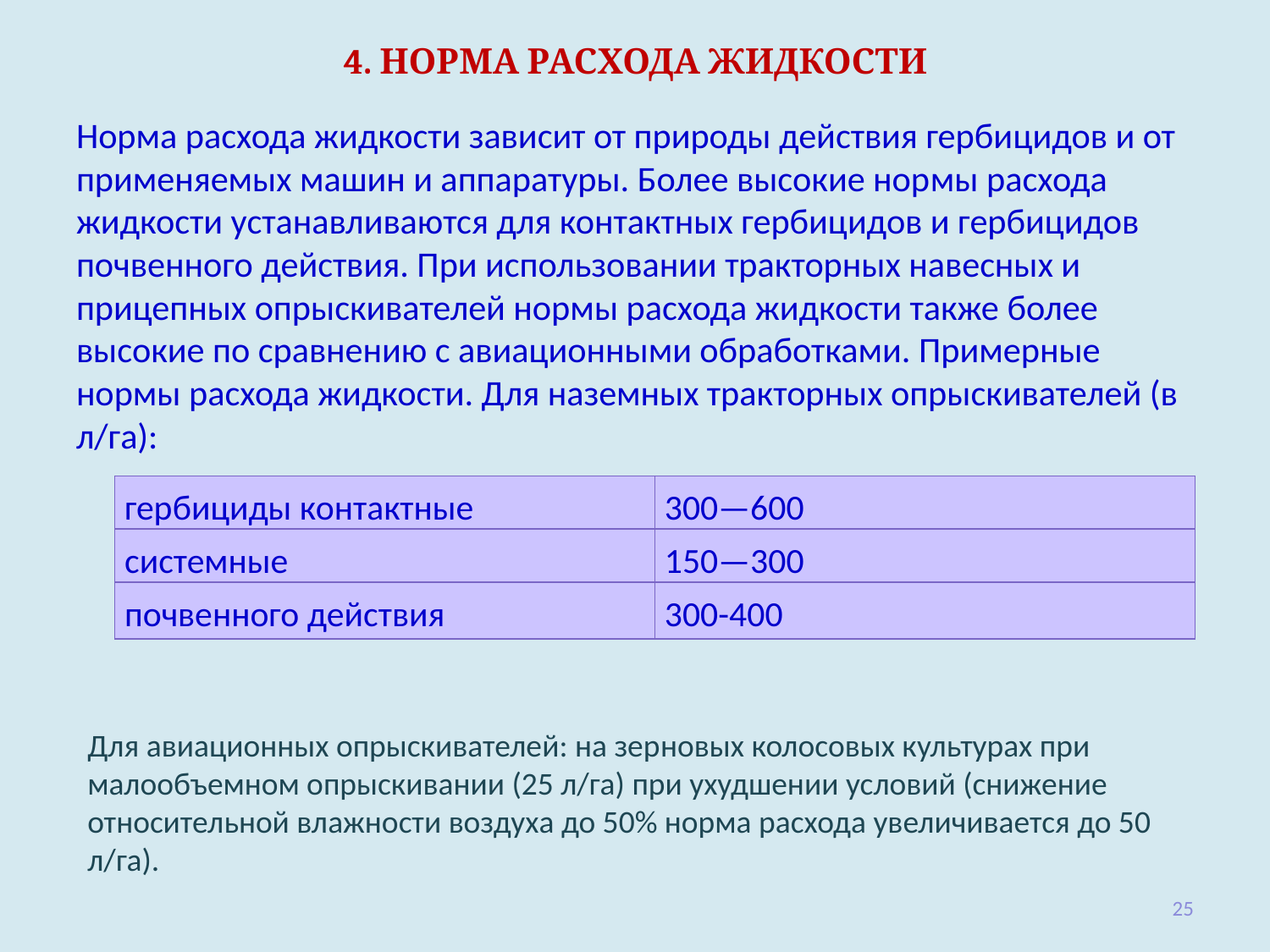

# 4. НОРМА РАСХОДА ЖИДКОСТИ
Норма расхода жидкости зависит от природы действия герби­цидов и от применяемых машин и аппаратуры. Более высокие нор­мы расхода жидкости устанавливаются для контактных гербицидов и гербицидов почвенного действия. При использовании тракторных навесных и прицепных опрыскивателей нормы расхода жидкости также более высокие по сравнению с авиационными обработками. Примерные нормы расхода жидкости. Для наземных тракторных опрыскивателей (в л/га):

| гербициды контактные | 300—600 |
| --- | --- |
| системные | 150—300 |
| почвенного действия | 300-400 |
Для авиационных опрыскивателей: на зер­новых колосовых культурах при малообъемном опрыскивании (25 л/га) при ухудшении условий (снижение относительной влажно­сти воздуха до 50% норма расхода увеличивается до 50 л/га).
25